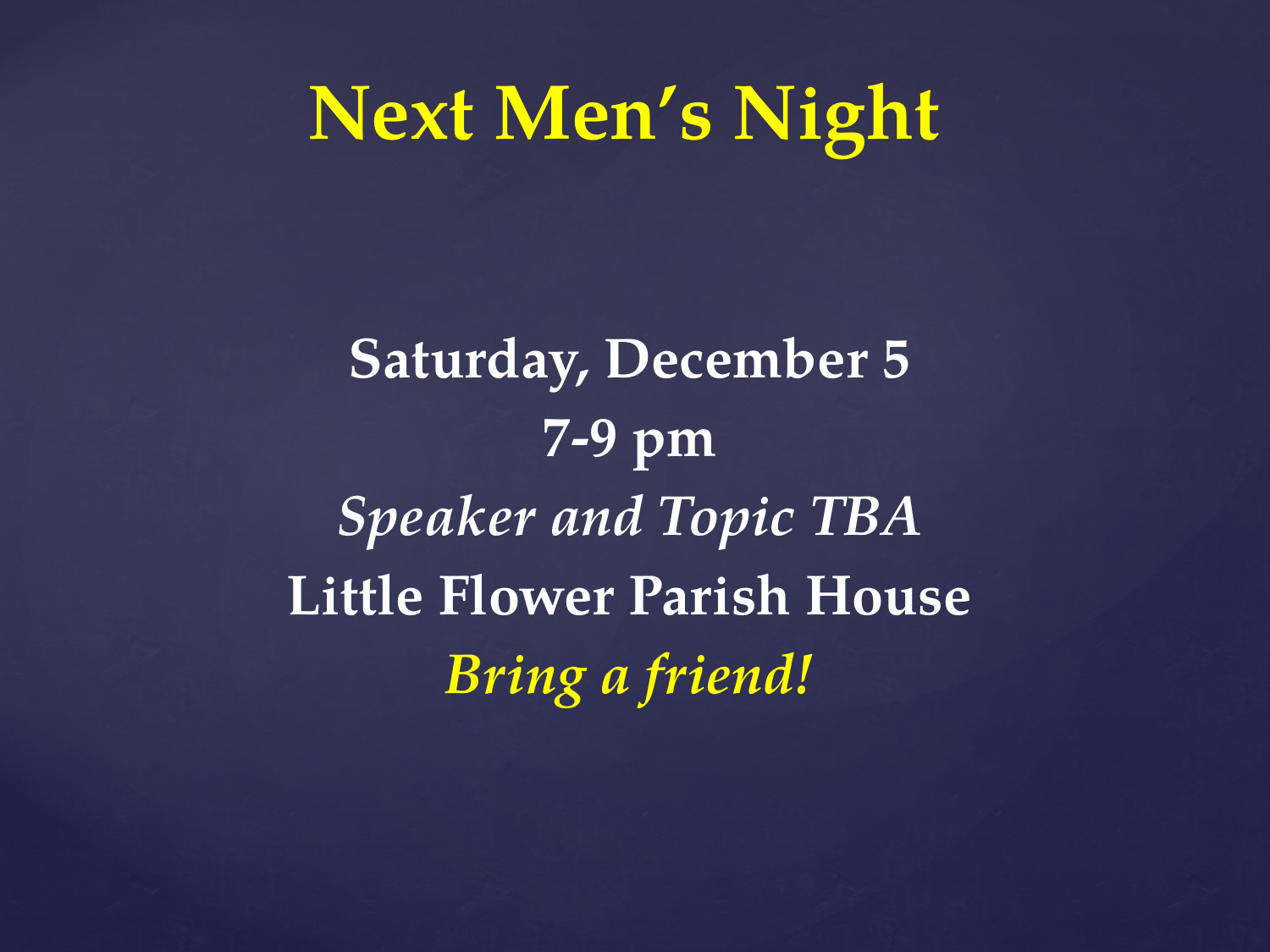

# Next Men’s Night
Saturday, December 5
7-9 pm
Speaker and Topic TBA
Little Flower Parish House
Bring a friend!